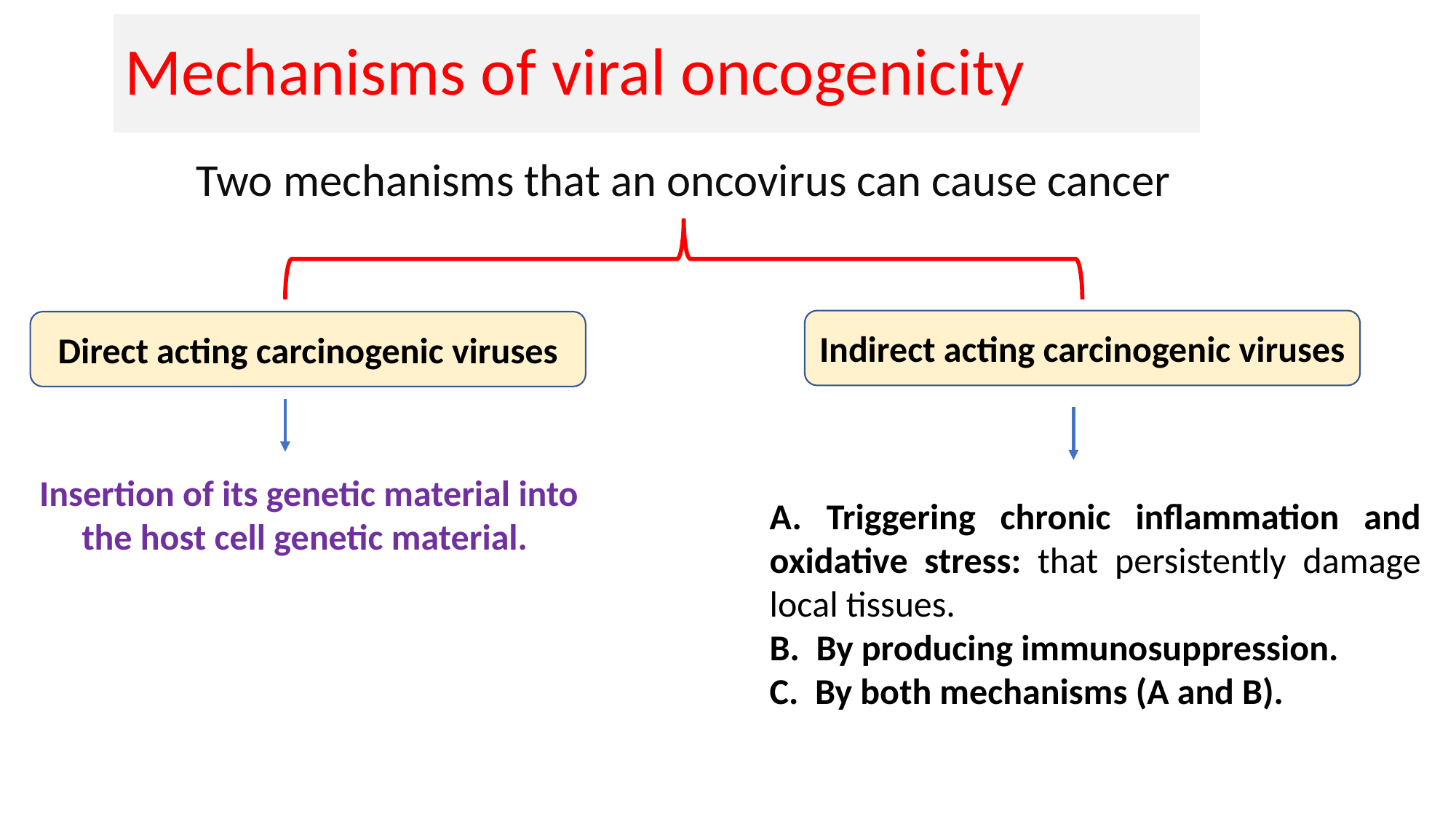

Mechanisms of viral oncogenicity
Two mechanisms that an oncovirus can cause cancer
Indirect acting carcinogenic viruses
Direct acting carcinogenic viruses
Insertion of its genetic material into the host cell genetic material.
A. Triggering chronic inflammation and oxidative stress: that persistently damage local tissues.
B.  By producing immunosuppression.
C.  By both mechanisms (A and B).